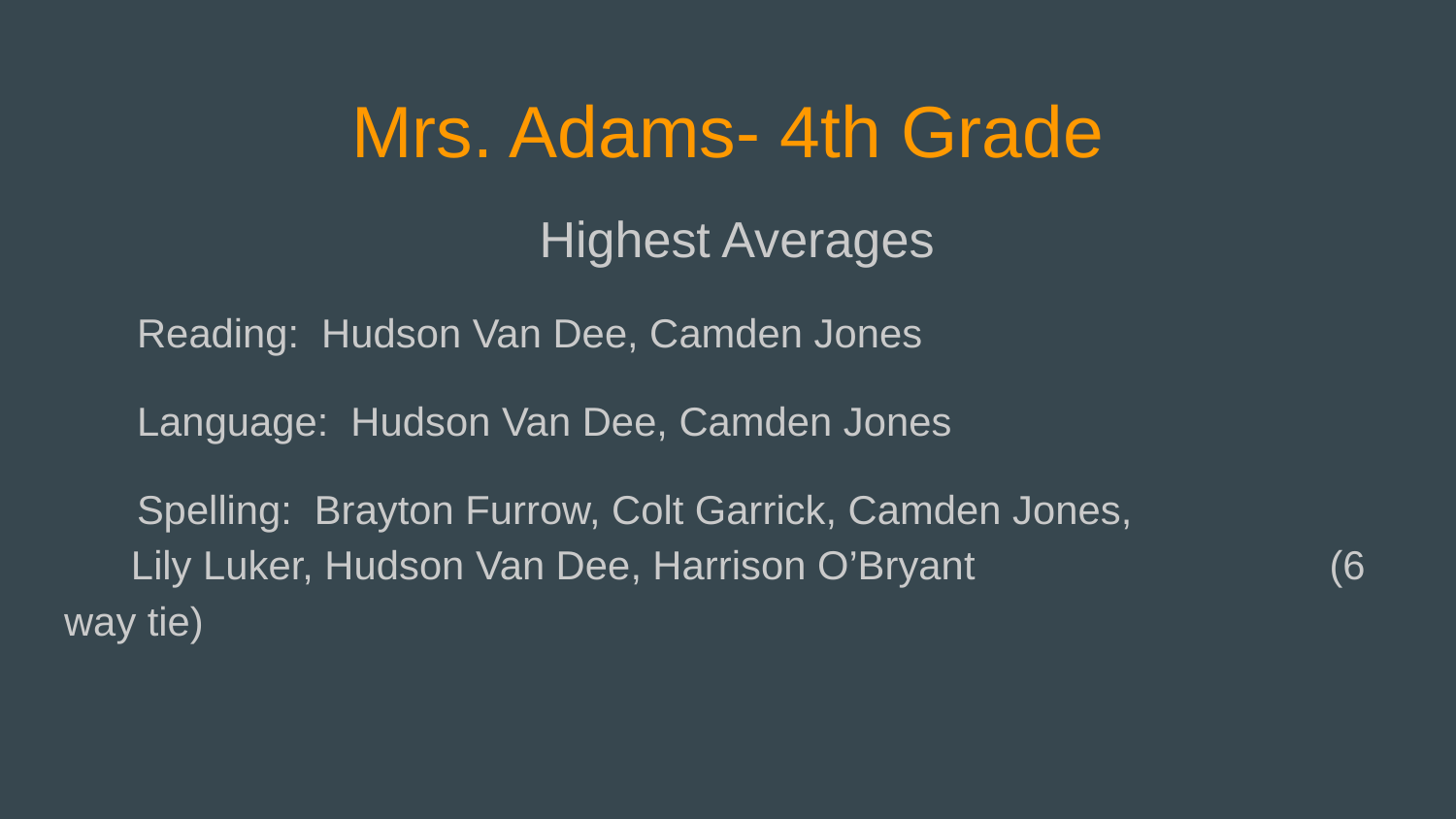

# Mrs. Adams- 4th Grade
Highest Averages
Reading:  Hudson Van Dee, Camden Jones
Language:  Hudson Van Dee, Camden Jones
Spelling:  Brayton Furrow, Colt Garrick, Camden Jones,      		          Lily Luker, Hudson Van Dee, Harrison O’Bryant   		         (6 way tie)